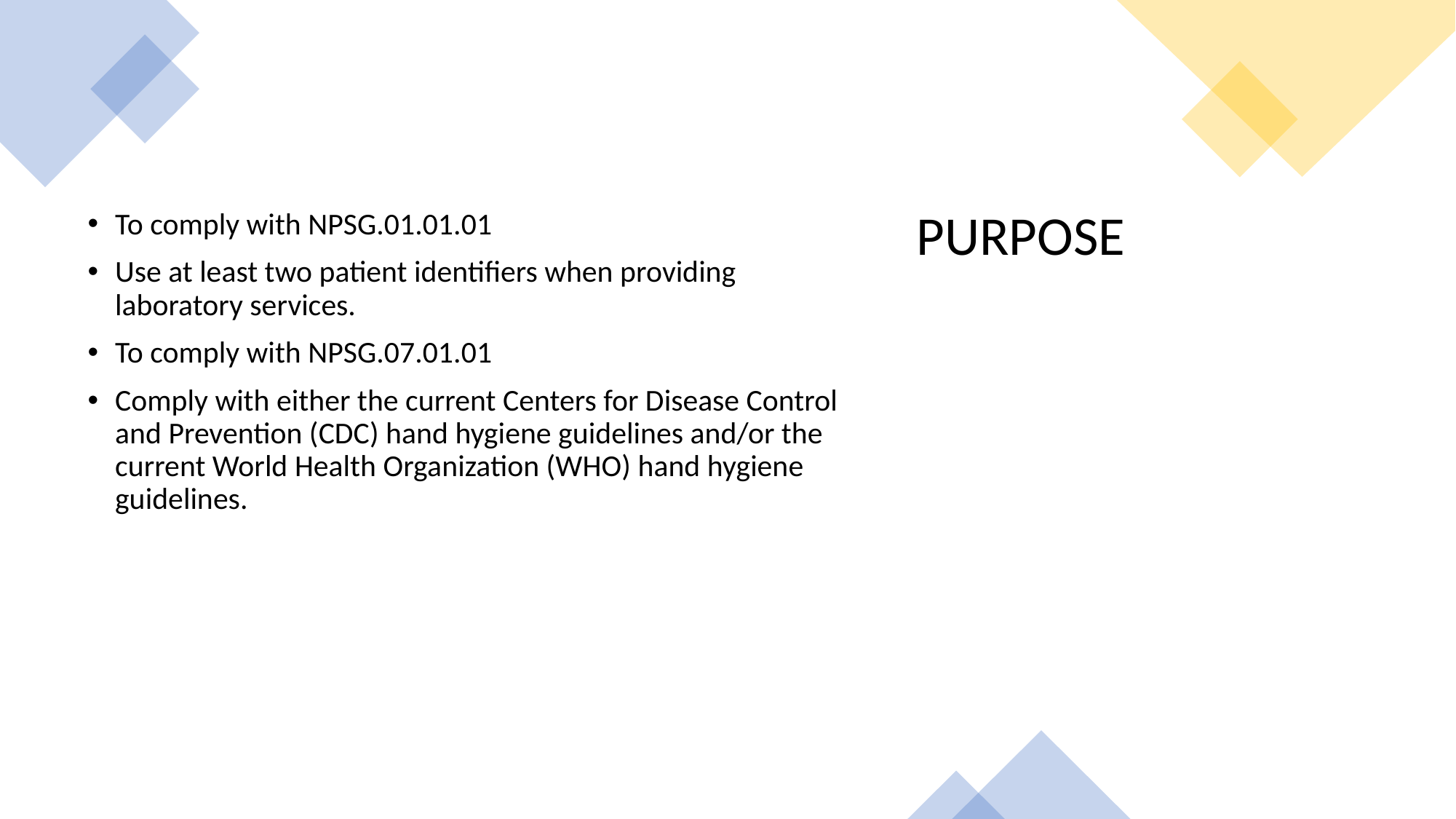

To comply with NPSG.01.01.01
Use at least two patient identifiers when providing laboratory services.
To comply with NPSG.07.01.01
Comply with either the current Centers for Disease Control and Prevention (CDC) hand hygiene guidelines and/or the current World Health Organization (WHO) hand hygiene guidelines.
# PURPOSE